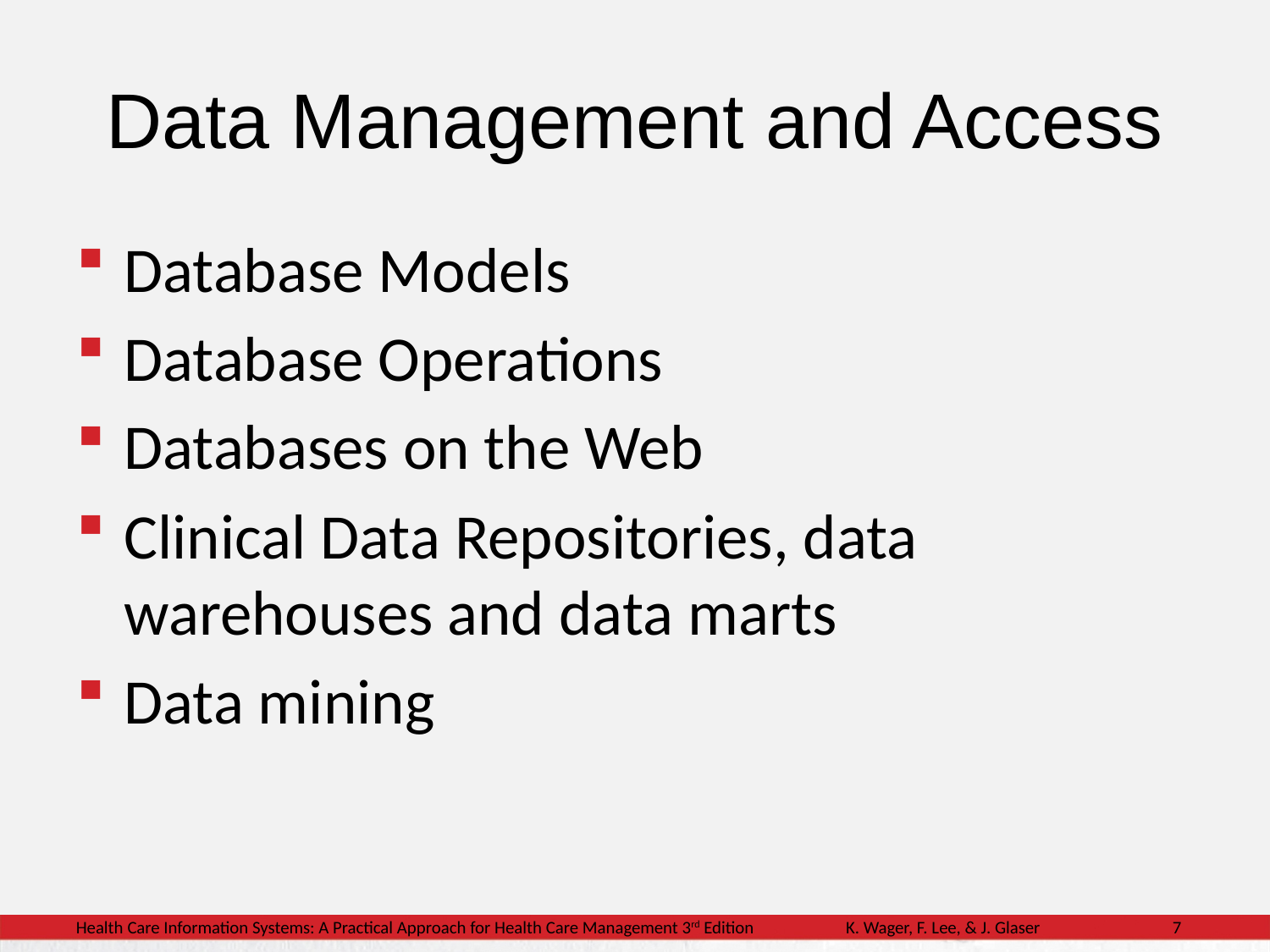

# Data Management and Access
Database Models
Database Operations
Databases on the Web
Clinical Data Repositories, data warehouses and data marts
Data mining